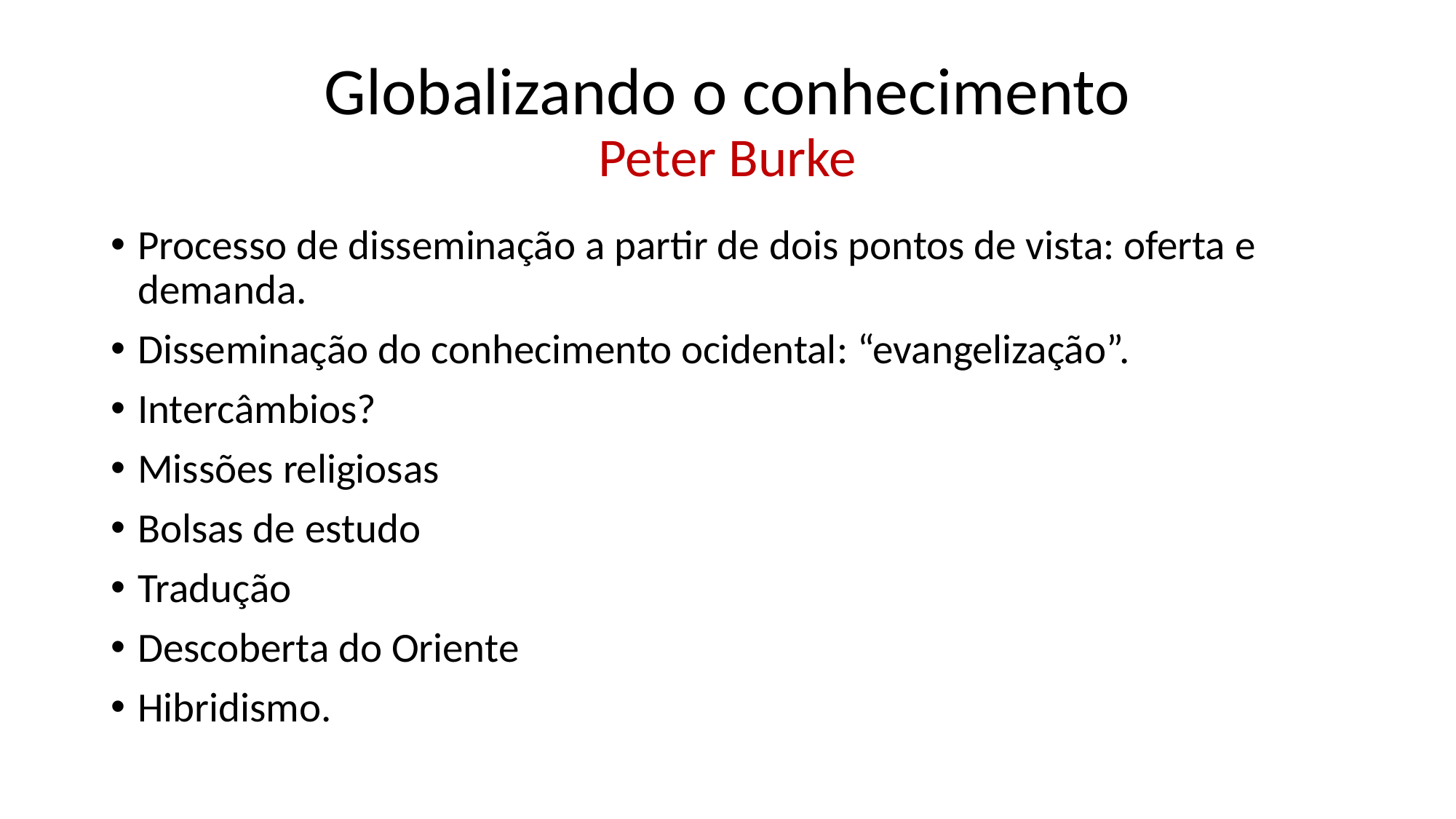

# Globalizando o conhecimento Peter Burke
Processo de disseminação a partir de dois pontos de vista: oferta e demanda.
Disseminação do conhecimento ocidental: “evangelização”.
Intercâmbios?
Missões religiosas
Bolsas de estudo
Tradução
Descoberta do Oriente
Hibridismo.